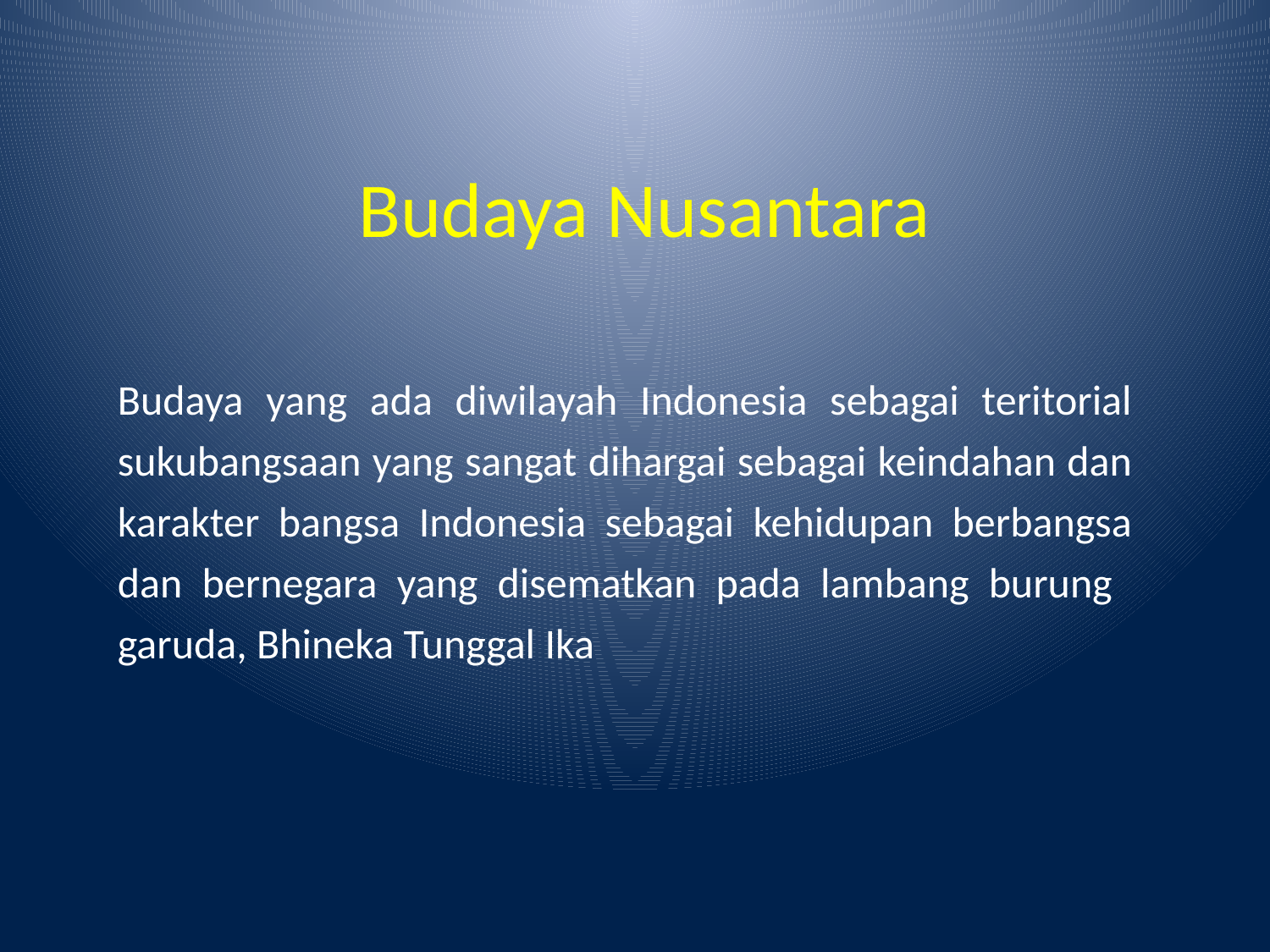

# Budaya Nusantara
Budaya yang ada diwilayah Indonesia sebagai teritorial sukubangsaan yang sangat dihargai sebagai keindahan dan karakter bangsa Indonesia sebagai kehidupan berbangsa dan bernegara yang disematkan pada lambang burung  garuda, Bhineka Tunggal Ika